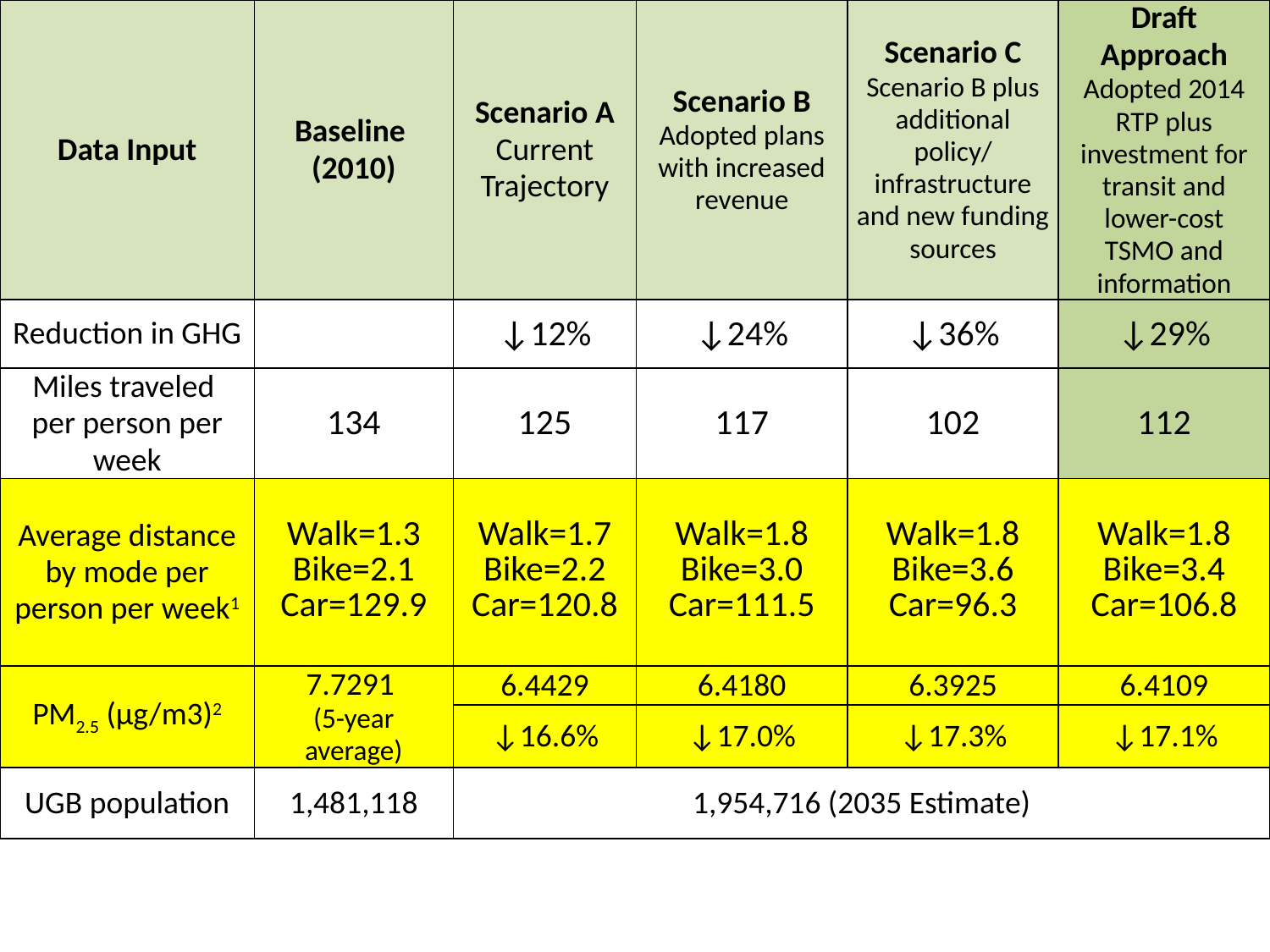

| Data Input | Baseline (2010) | Scenario A Current Trajectory | Scenario B Adopted plans with increased revenue | Scenario C Scenario B plus additional policy/ infrastructure and new funding sources | Draft Approach Adopted 2014 RTP plus investment for transit and lower-cost TSMO and information |
| --- | --- | --- | --- | --- | --- |
| Reduction in GHG |  | ↓12% | ↓24% | ↓36% | ↓29% |
| Miles traveled per person per week | 134 | 125 | 117 | 102 | 112 |
| Average distance by mode per person per week1 | Walk=1.3 Bike=2.1 Car=129.9 | Walk=1.7 Bike=2.2 Car=120.8 | Walk=1.8 Bike=3.0 Car=111.5 | Walk=1.8 Bike=3.6 Car=96.3 | Walk=1.8 Bike=3.4 Car=106.8 |
| PM2.5 (µg/m3)2 | 7.7291 (5-year average) | 6.4429 | 6.4180 | 6.3925 | 6.4109 |
|  |  | ↓16.6% | ↓17.0% | ↓17.3% | ↓17.1% |
| UGB population | 1,481,118 | 1,954,716 (2035 Estimate) |  |  |  |